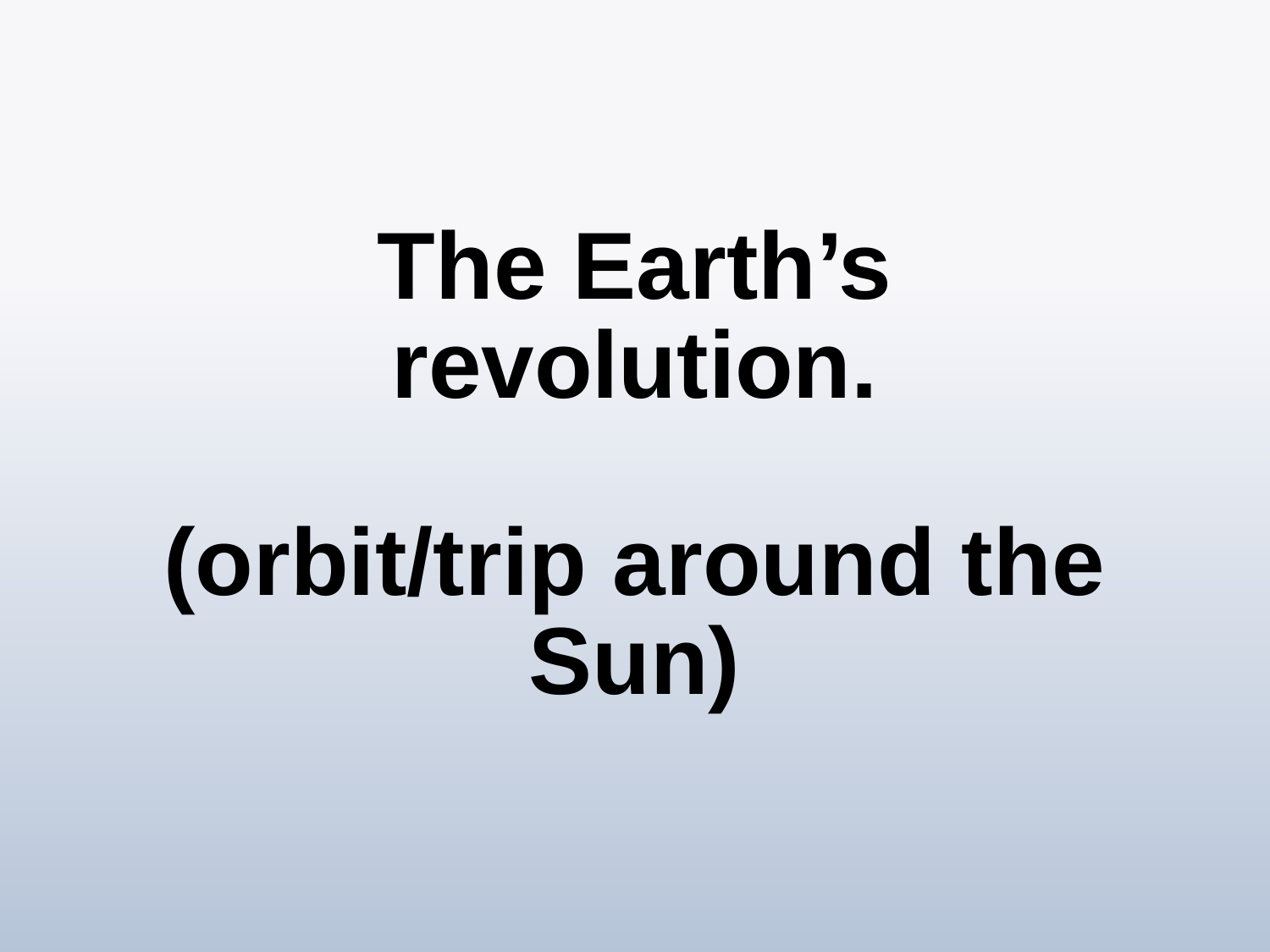

# The Earth’s revolution. (orbit/trip around the Sun)